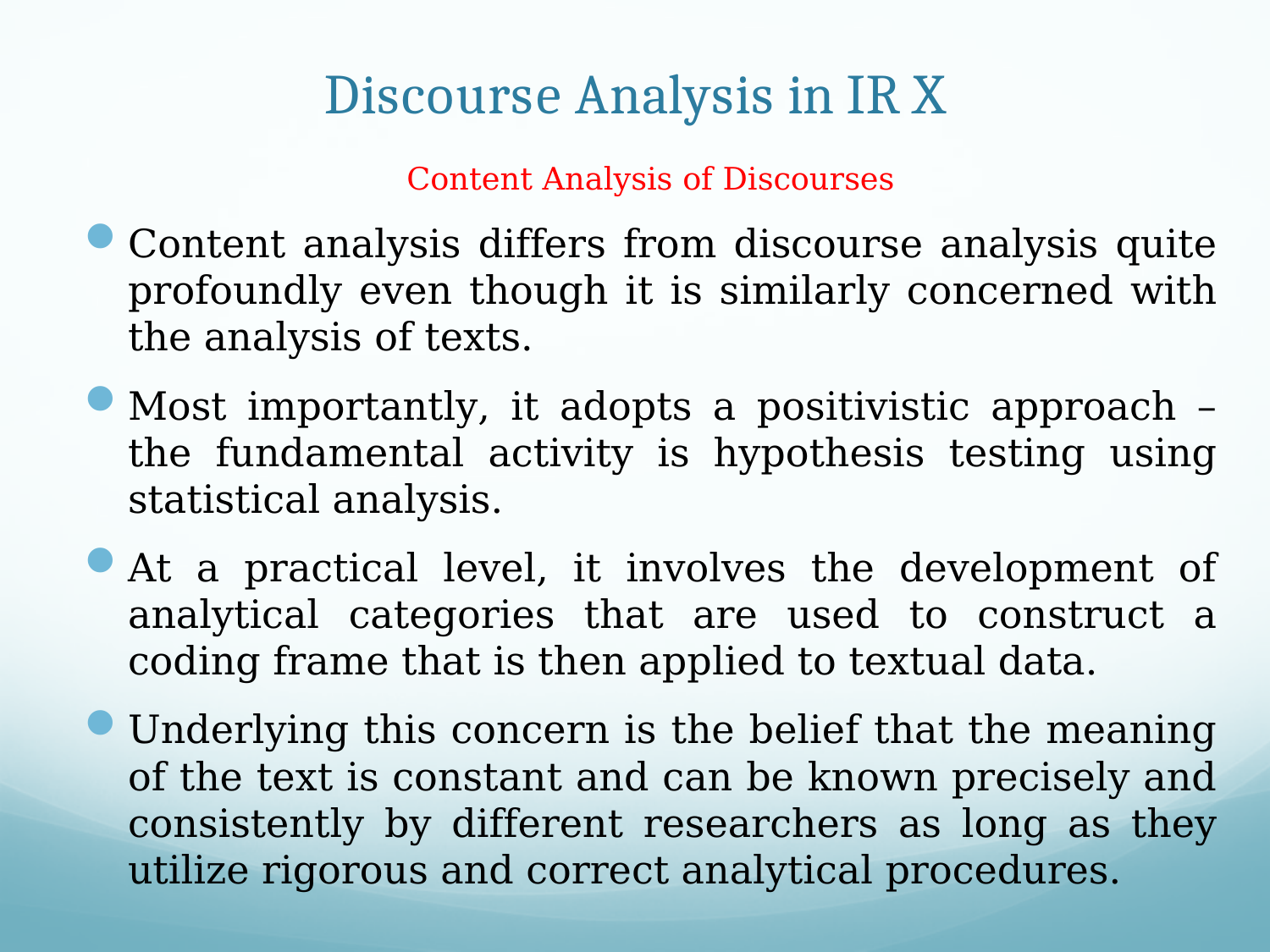

# Discourse Analysis in IR X
Content Analysis of Discourses
Content analysis differs from discourse analysis quite profoundly even though it is similarly concerned with the analysis of texts.
Most importantly, it adopts a positivistic approach – the fundamental activity is hypothesis testing using statistical analysis.
At a practical level, it involves the development of analytical categories that are used to construct a coding frame that is then applied to textual data.
Underlying this concern is the belief that the meaning of the text is constant and can be known precisely and consistently by different researchers as long as they utilize rigorous and correct analytical procedures.